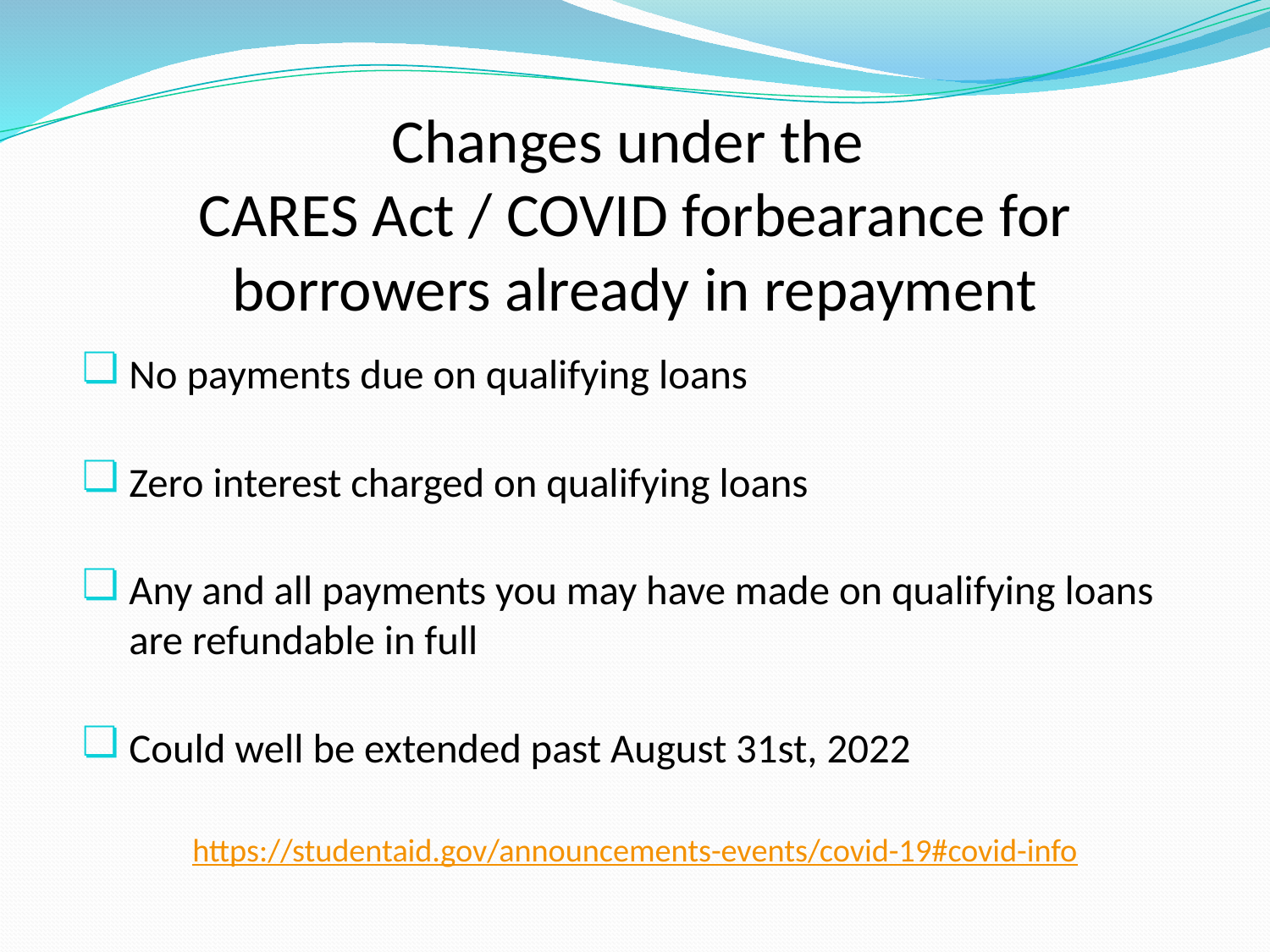

# Changes under the
CARES Act / COVID forbearance for borrowers already in repayment
No payments due on qualifying loans

Zero interest charged on qualifying loans

Any and all payments you may have made on qualifying loans are refundable in full

Could well be extended past August 31st, 2022

https://studentaid.gov/announcements-events/covid-19#covid-info